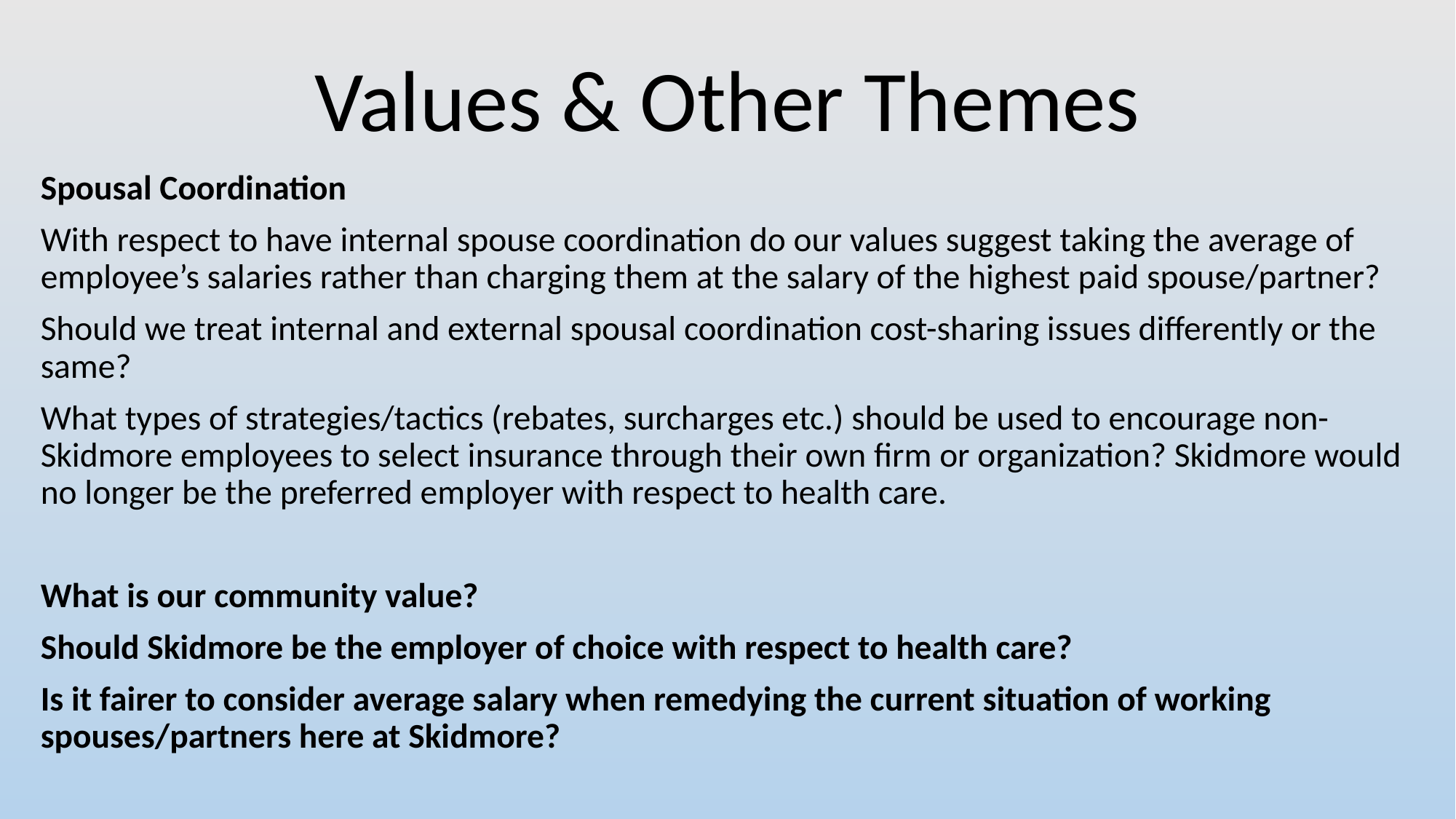

# Values & Other Themes
Spousal Coordination
With respect to have internal spouse coordination do our values suggest taking the average of employee’s salaries rather than charging them at the salary of the highest paid spouse/partner?
Should we treat internal and external spousal coordination cost-sharing issues differently or the same?
What types of strategies/tactics (rebates, surcharges etc.) should be used to encourage non-Skidmore employees to select insurance through their own firm or organization? Skidmore would no longer be the preferred employer with respect to health care.

What is our community value?
Should Skidmore be the employer of choice with respect to health care?
Is it fairer to consider average salary when remedying the current situation of working spouses/partners here at Skidmore?